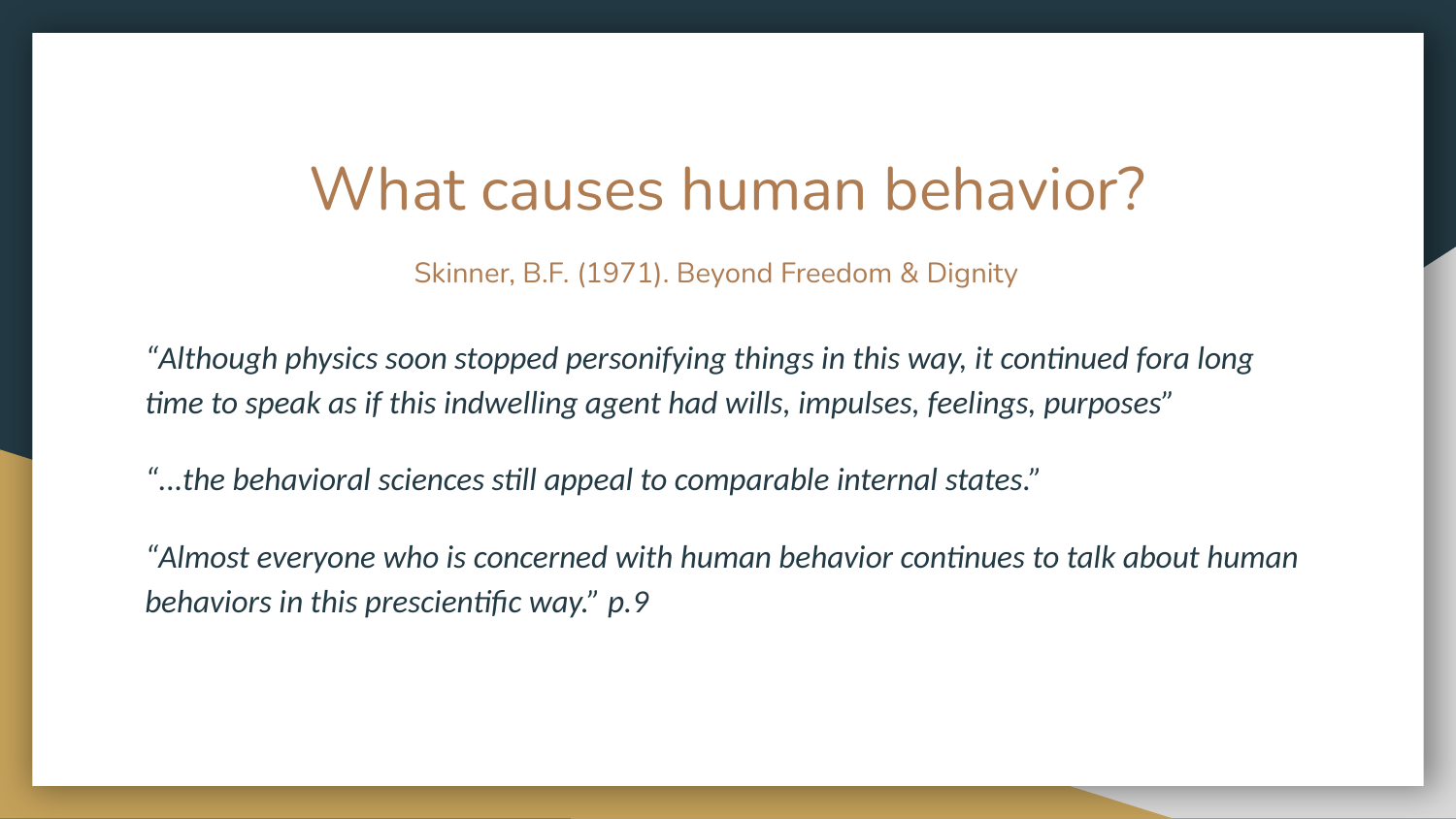

# What causes human behavior? Skinner, B.F. (1971). Beyond Freedom & Dignity

“Although physics soon stopped personifying things in this way, it continued fora long time to speak as if this indwelling agent had wills, impulses, feelings, purposes”
“...the behavioral sciences still appeal to comparable internal states.”
“Almost everyone who is concerned with human behavior continues to talk about human behaviors in this prescientific way.” p.9